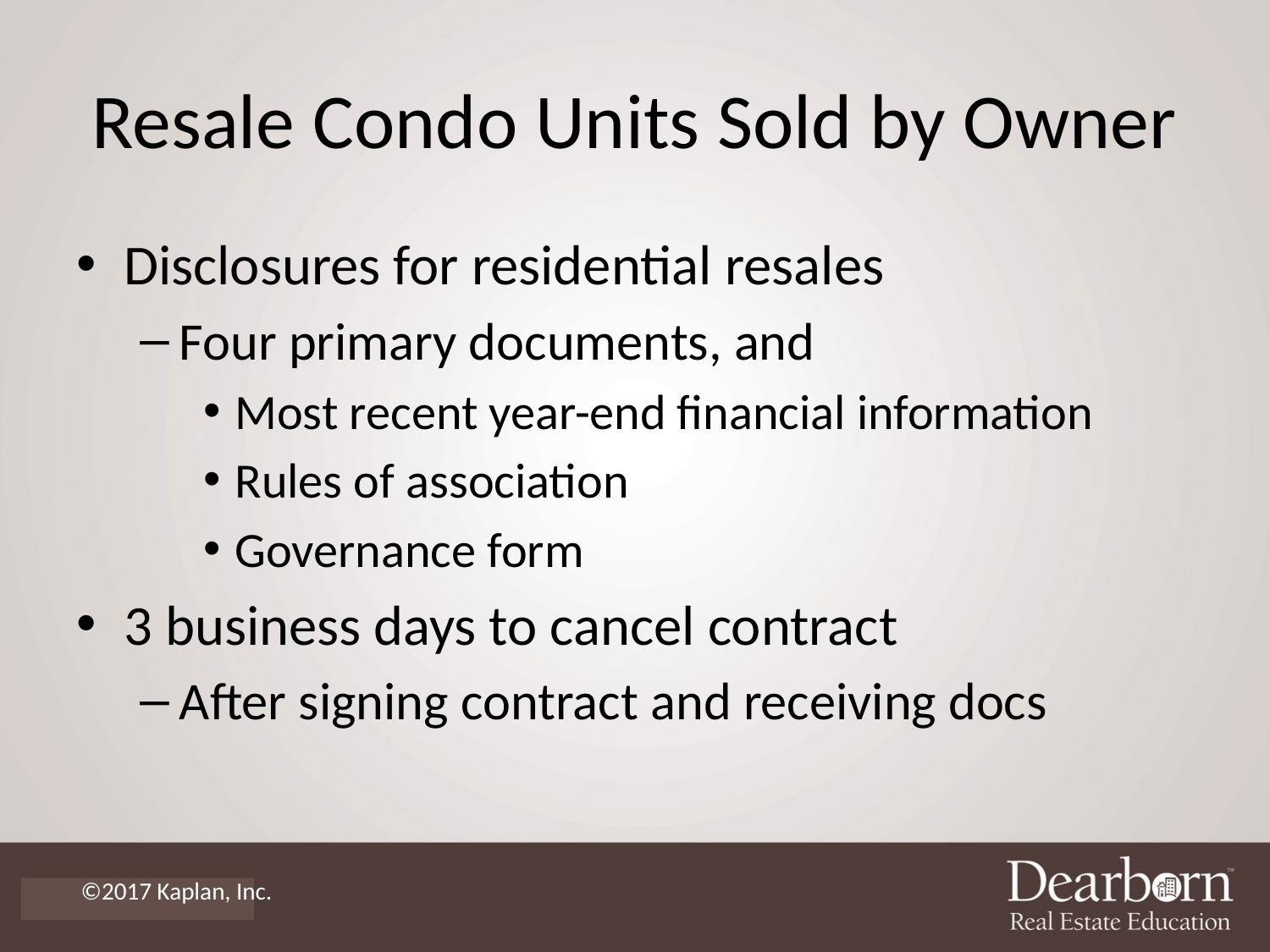

# Resale Condo Units Sold by Owner
Disclosures for residential resales
Four primary documents, and
Most recent year-end financial information
Rules of association
Governance form
3 business days to cancel contract
After signing contract and receiving docs